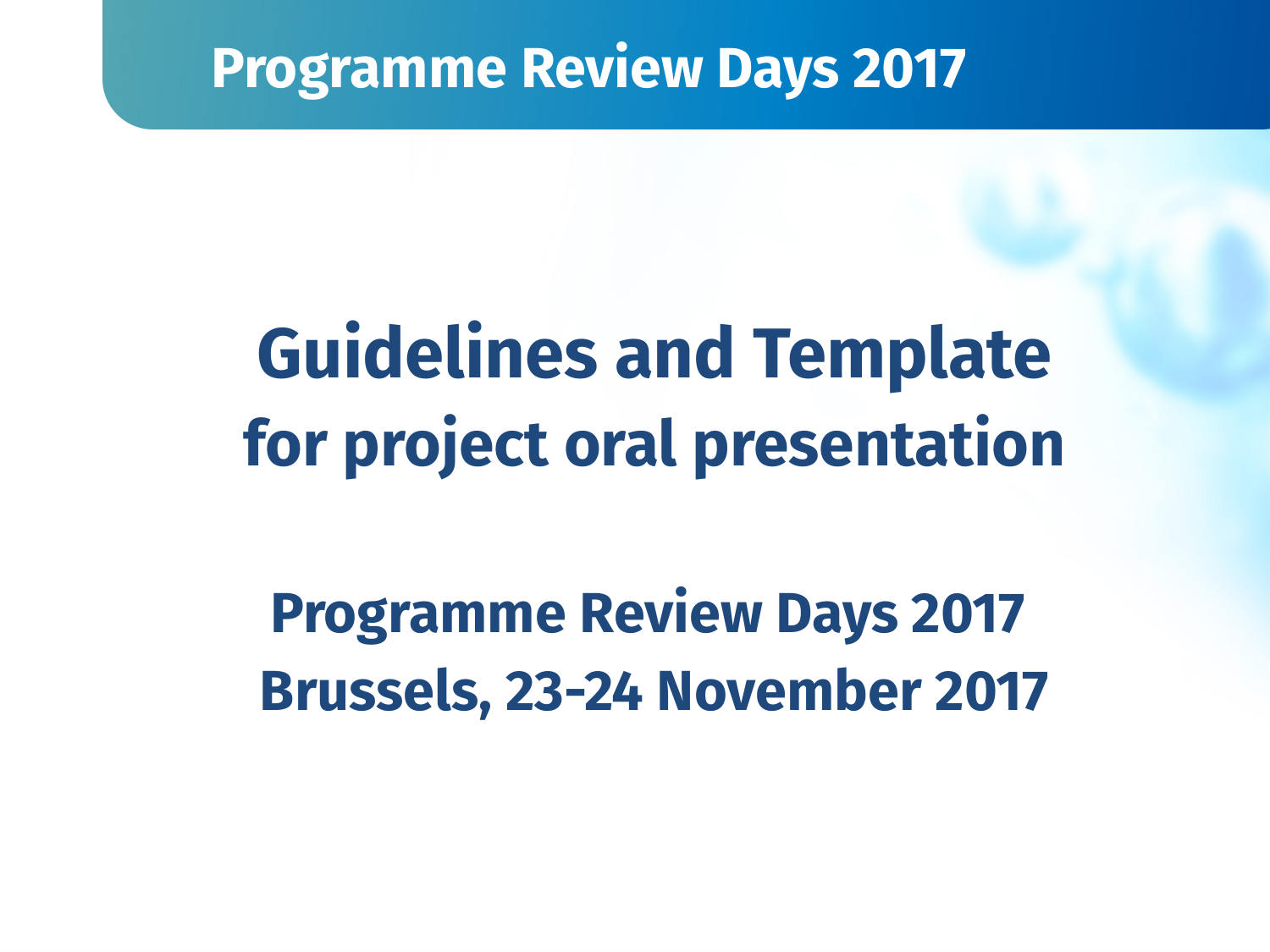

Programme Review Days 2017

Guidelines and Template
for project oral presentation

Programme Review Days 2017
Brussels, 23-24 November 2017